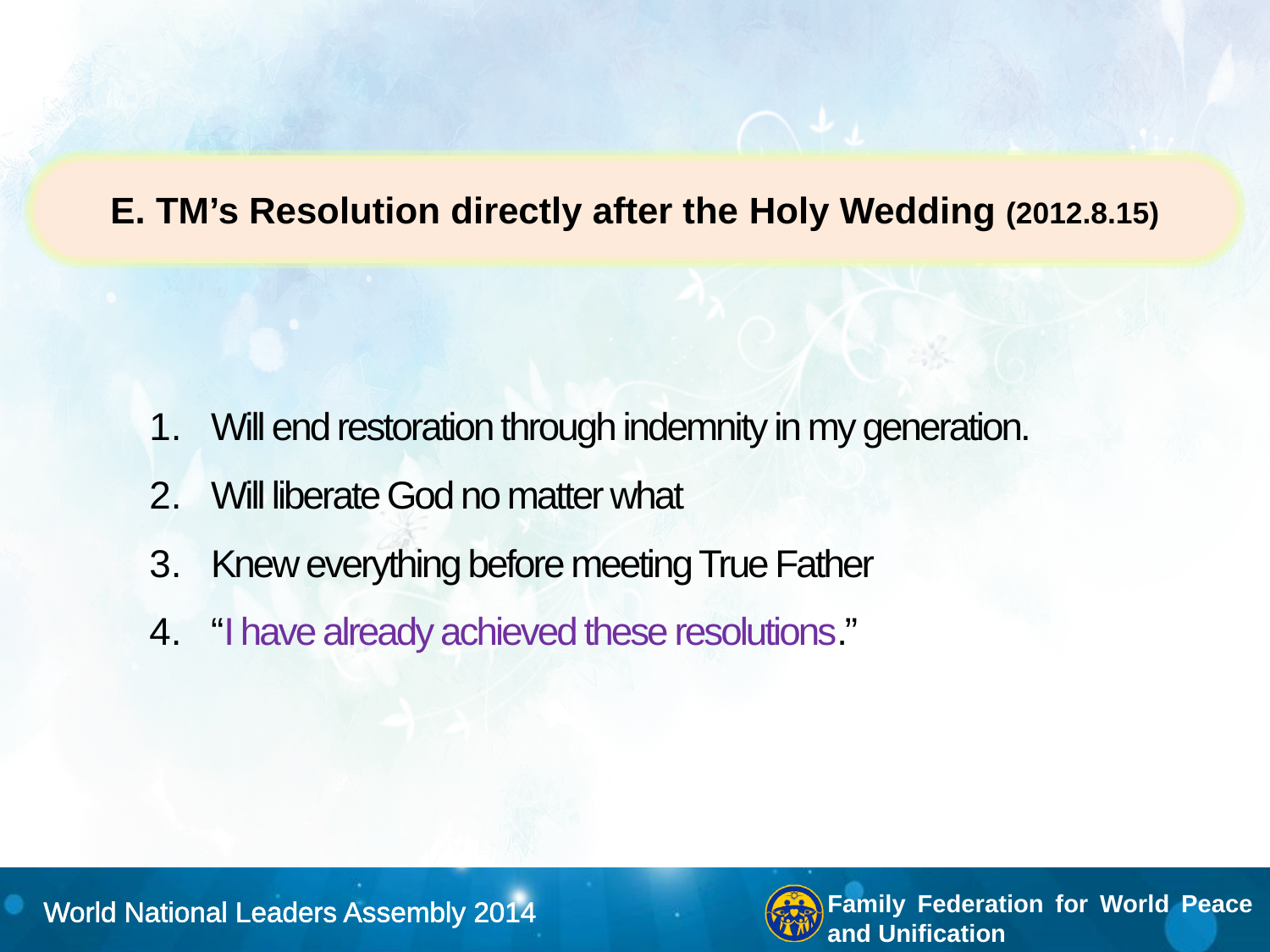

E. TM’s Resolution directly after the Holy Wedding (2012.8.15)
Will end restoration through indemnity in my generation.
Will liberate God no matter what
Knew everything before meeting True Father
“I have already achieved these resolutions.”